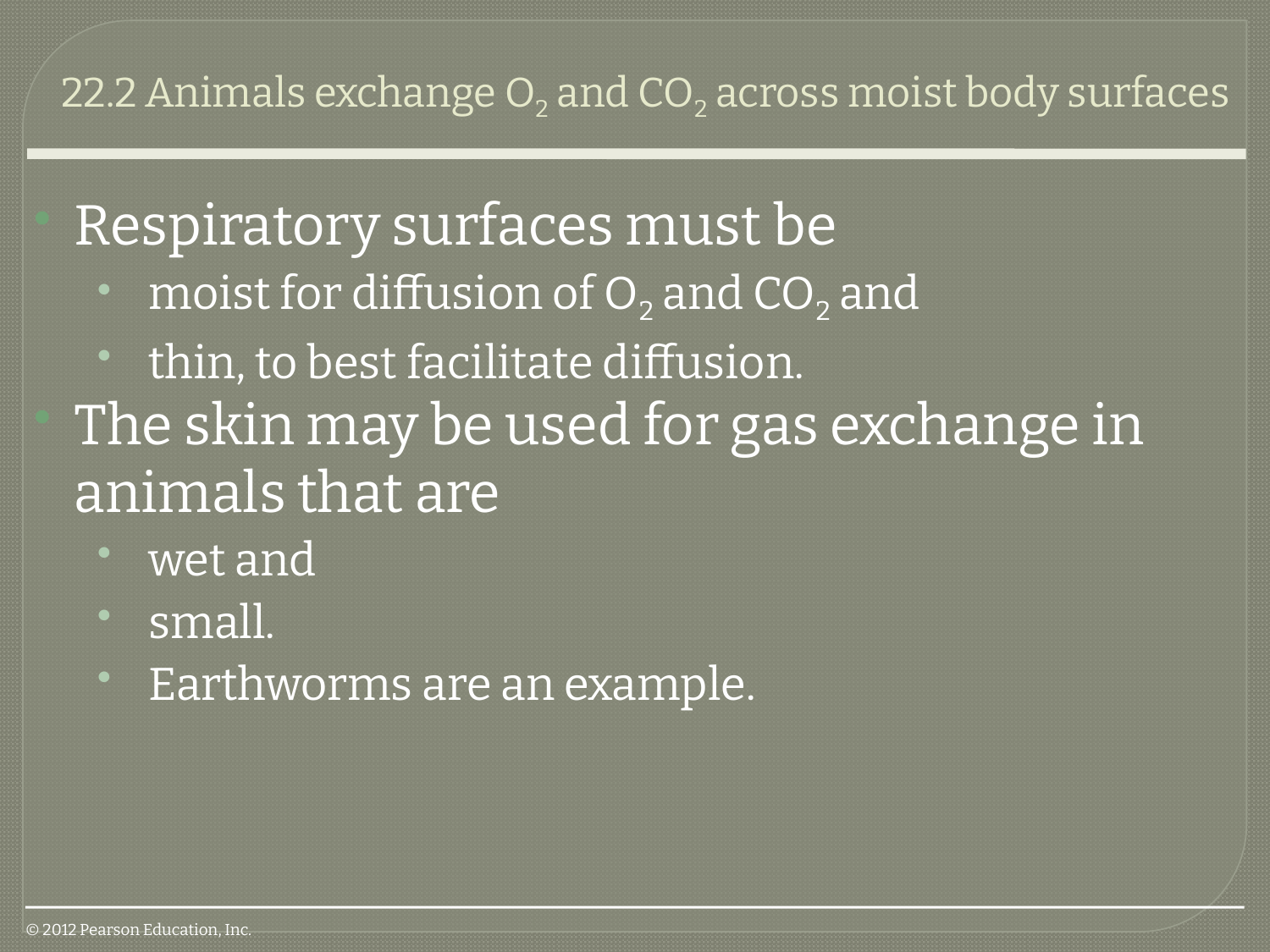

22.2 Animals exchange O2 and CO2 across moist body surfaces
0

Respiratory surfaces must be
moist for diffusion of O2 and CO2 and
thin, to best facilitate diffusion.
The skin may be used for gas exchange in animals that are
wet and
small.
Earthworms are an example.

© 2012 Pearson Education, Inc.